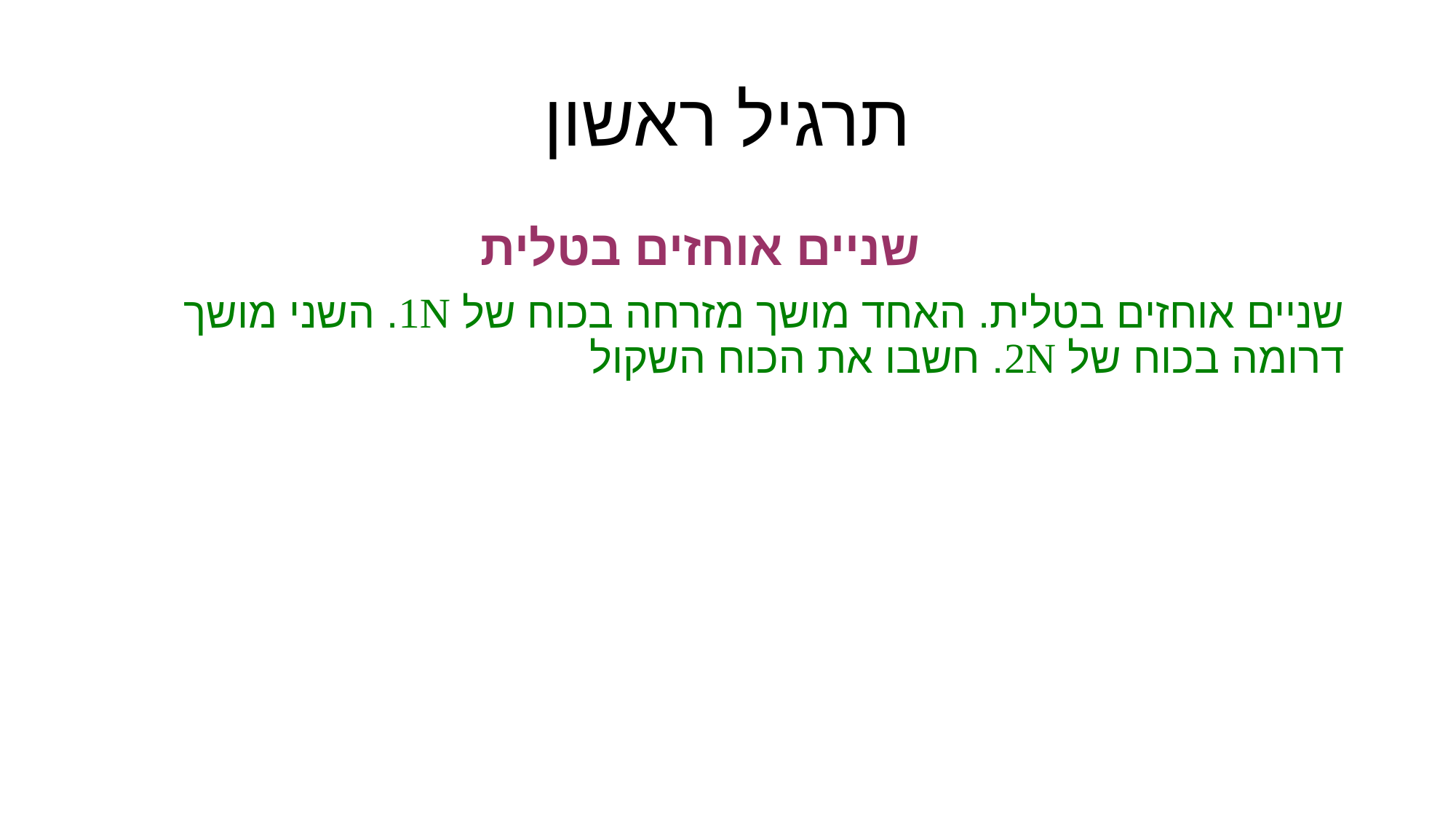

# תרגיל ראשון
שניים אוחזים בטלית
שניים אוחזים בטלית. האחד מושך מזרחה בכוח של 1N. השני מושך דרומה בכוח של 2N. חשבו את הכוח השקול